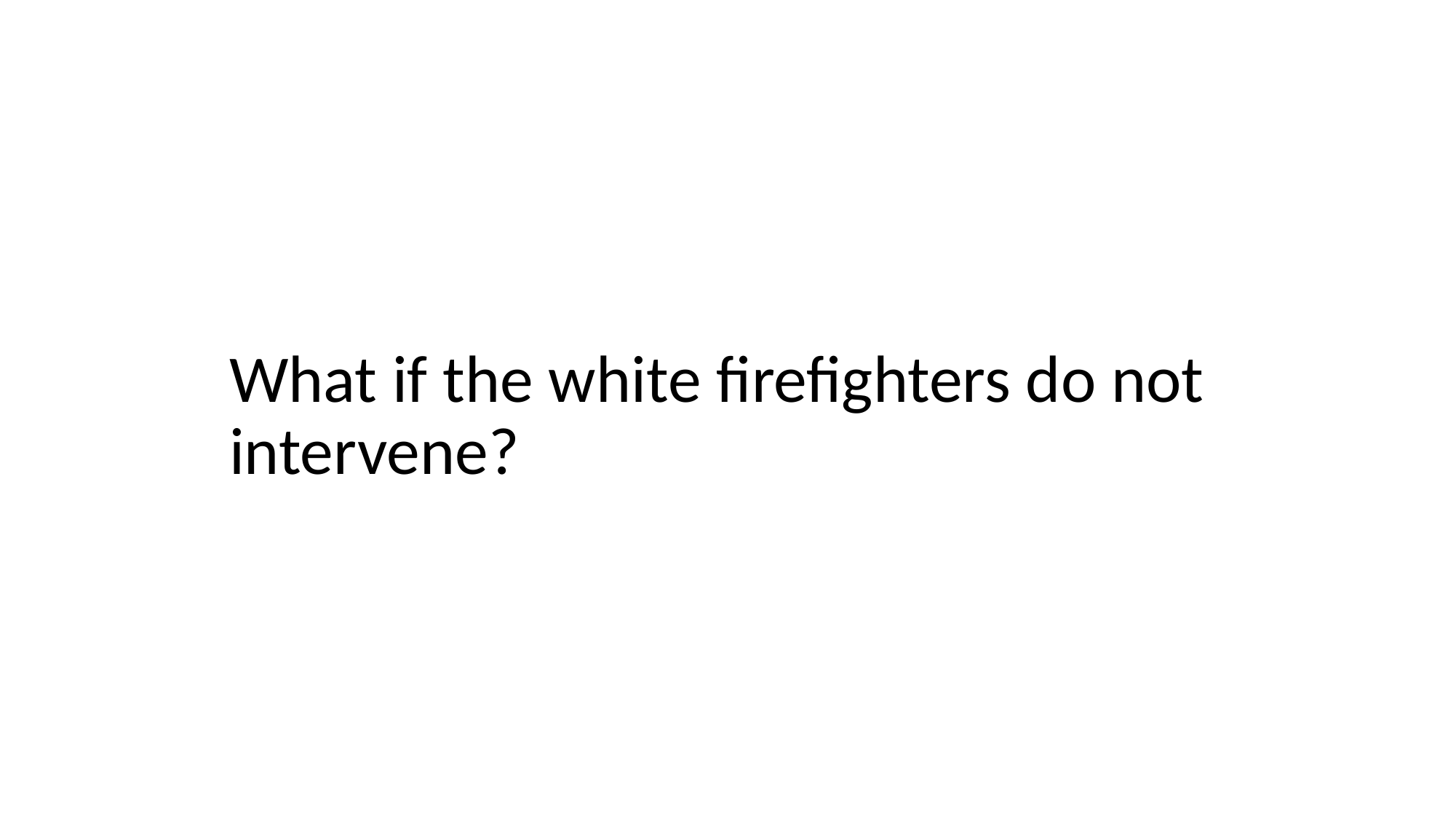

# What if the white firefighters do not intervene?